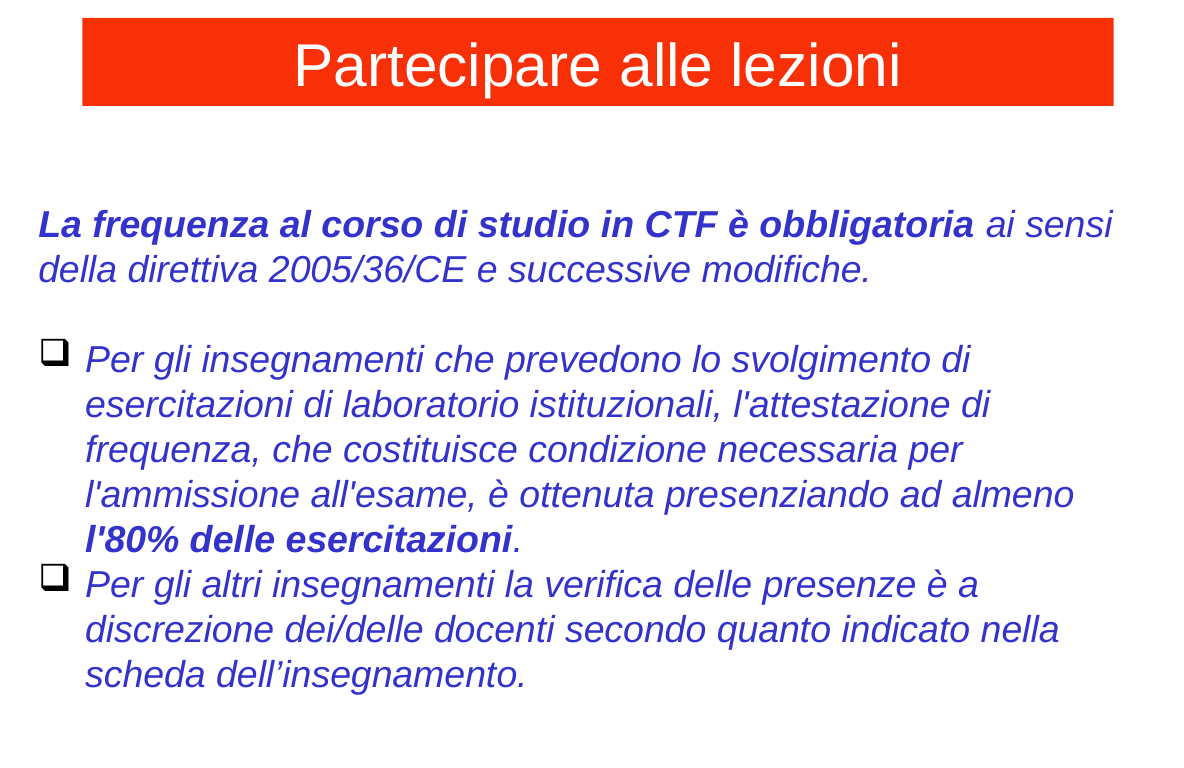

Partecipare alle lezioni

La frequenza al corso di studio in CTF è obbligatoria ai sensi della direttiva 2005/36/CE e successive modifiche.

Per gli insegnamenti che prevedono lo svolgimento di esercitazioni di laboratorio istituzionali, l'attestazione di frequenza, che costituisce condizione necessaria per l'ammissione all'esame, è ottenuta presenziando ad almeno l'80% delle esercitazioni.
Per gli altri insegnamenti la verifica delle presenze è a discrezione dei/delle docenti secondo quanto indicato nella scheda dell’insegnamento.